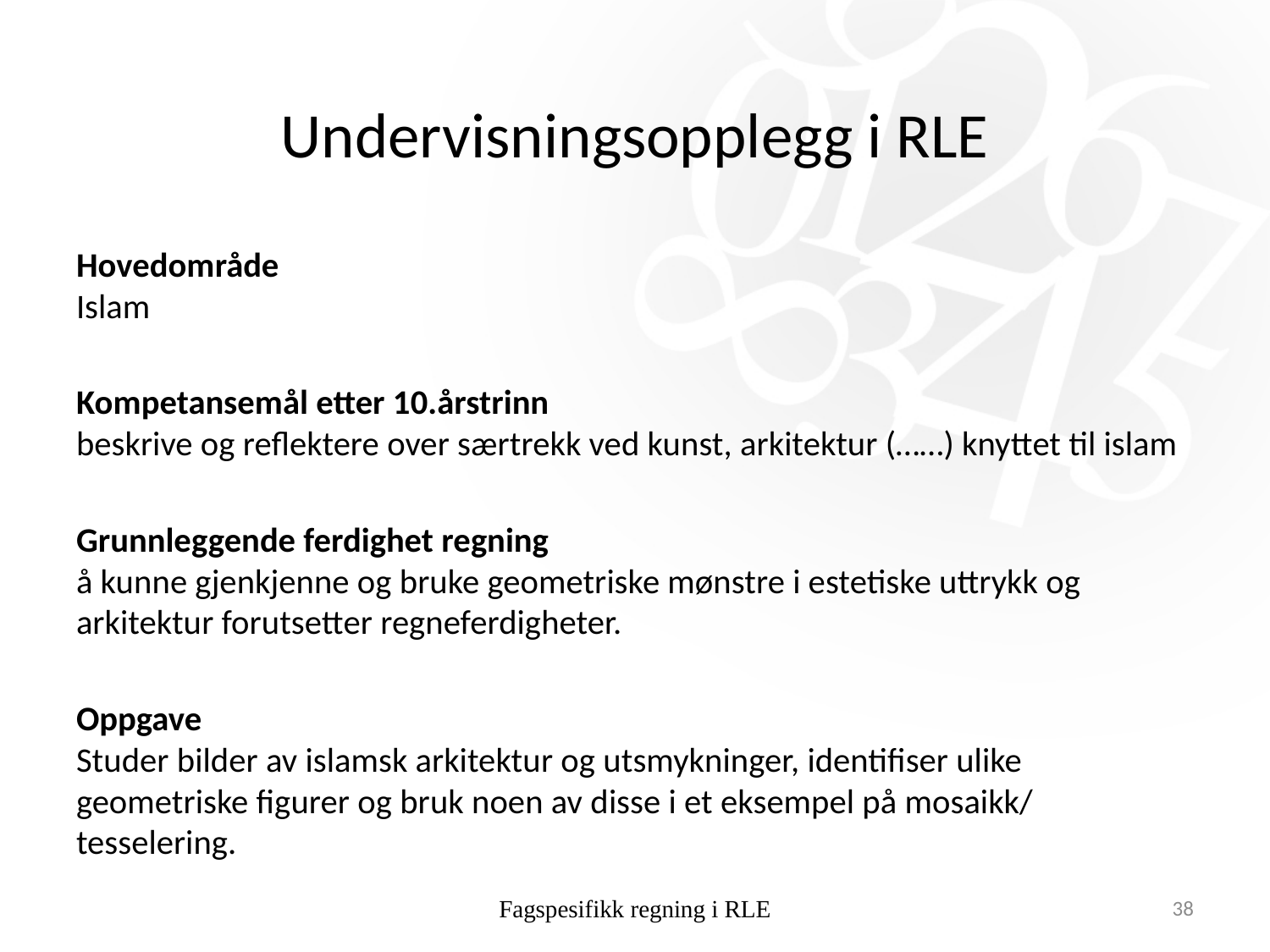

# Undervisningsopplegg i RLE
Hovedområde
Islam

Kompetansemål etter 10.årstrinn
beskrive og reflektere over særtrekk ved kunst, arkitektur (……) knyttet til islam

Grunnleggende ferdighet regning
å kunne gjenkjenne og bruke geometriske mønstre i estetiske uttrykk og arkitektur forutsetter regneferdigheter.

Oppgave
Studer bilder av islamsk arkitektur og utsmykninger, identifiser ulike geometriske figurer og bruk noen av disse i et eksempel på mosaikk/ tesselering.
Fagspesifikk regning i RLE
38